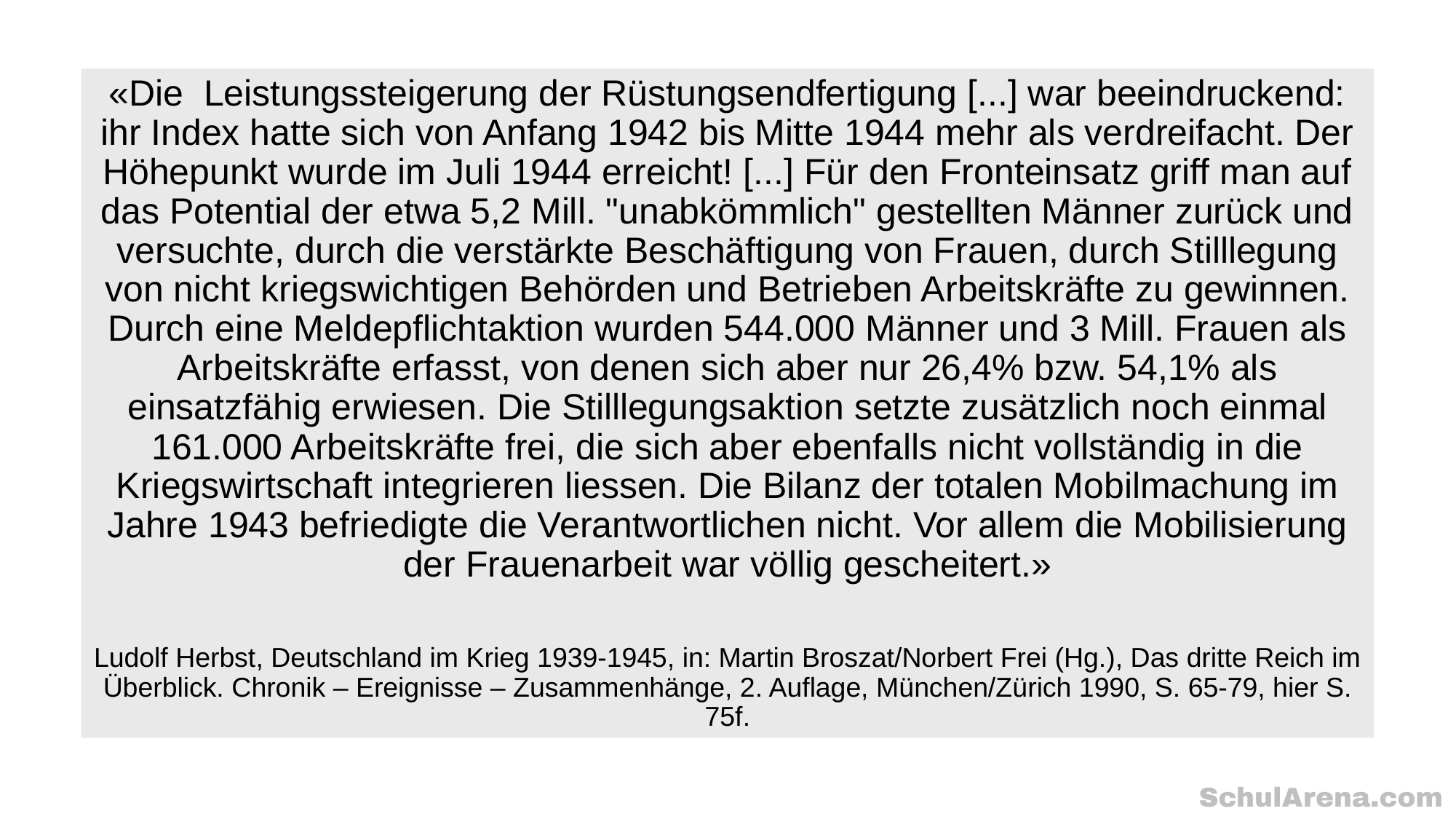

«Die  Leistungssteigerung der Rüstungsendfertigung [...] war beeindruckend: ihr Index hatte sich von Anfang 1942 bis Mitte 1944 mehr als verdreifacht. Der Höhepunkt wurde im Juli 1944 erreicht! [...] Für den Fronteinsatz griff man auf das Potential der etwa 5,2 Mill. "unabkömmlich" gestellten Männer zurück und versuchte, durch die verstärkte Beschäftigung von Frauen, durch Stilllegung von nicht kriegswichtigen Behörden und Betrieben Arbeitskräfte zu gewinnen. Durch eine Meldepflichtaktion wurden 544.000 Männer und 3 Mill. Frauen als Arbeitskräfte erfasst, von denen sich aber nur 26,4% bzw. 54,1% als einsatzfähig erwiesen. Die Stilllegungsaktion setzte zusätzlich noch einmal 161.000 Arbeitskräfte frei, die sich aber ebenfalls nicht vollständig in die Kriegswirtschaft integrieren liessen. Die Bilanz der totalen Mobilmachung im Jahre 1943 befriedigte die Verantwortlichen nicht. Vor allem die Mobilisierung der Frauenarbeit war völlig gescheitert.»
Ludolf Herbst, Deutschland im Krieg 1939-1945, in: Martin Broszat/Norbert Frei (Hg.), Das dritte Reich im Überblick. Chronik – Ereignisse – Zusammenhänge, 2. Auflage, München/Zürich 1990, S. 65-79, hier S. 75f.
SchulArena.com